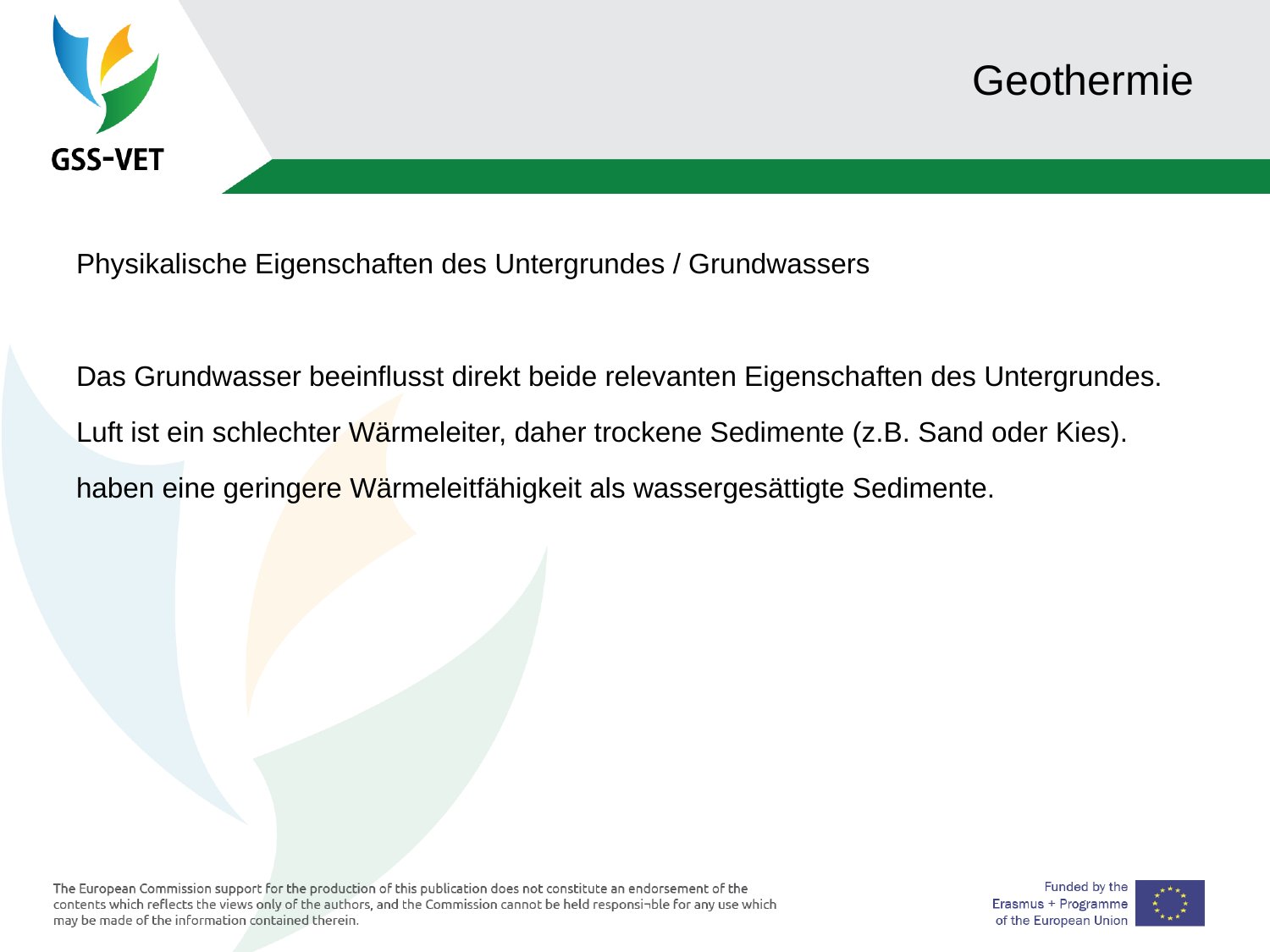

# Geothermie
Physikalische Eigenschaften des Untergrundes / Grundwassers

Das Grundwasser beeinflusst direkt beide relevanten Eigenschaften des Untergrundes.
Luft ist ein schlechter Wärmeleiter, daher trockene Sedimente (z.B. Sand oder Kies).
haben eine geringere Wärmeleitfähigkeit als wassergesättigte Sedimente.